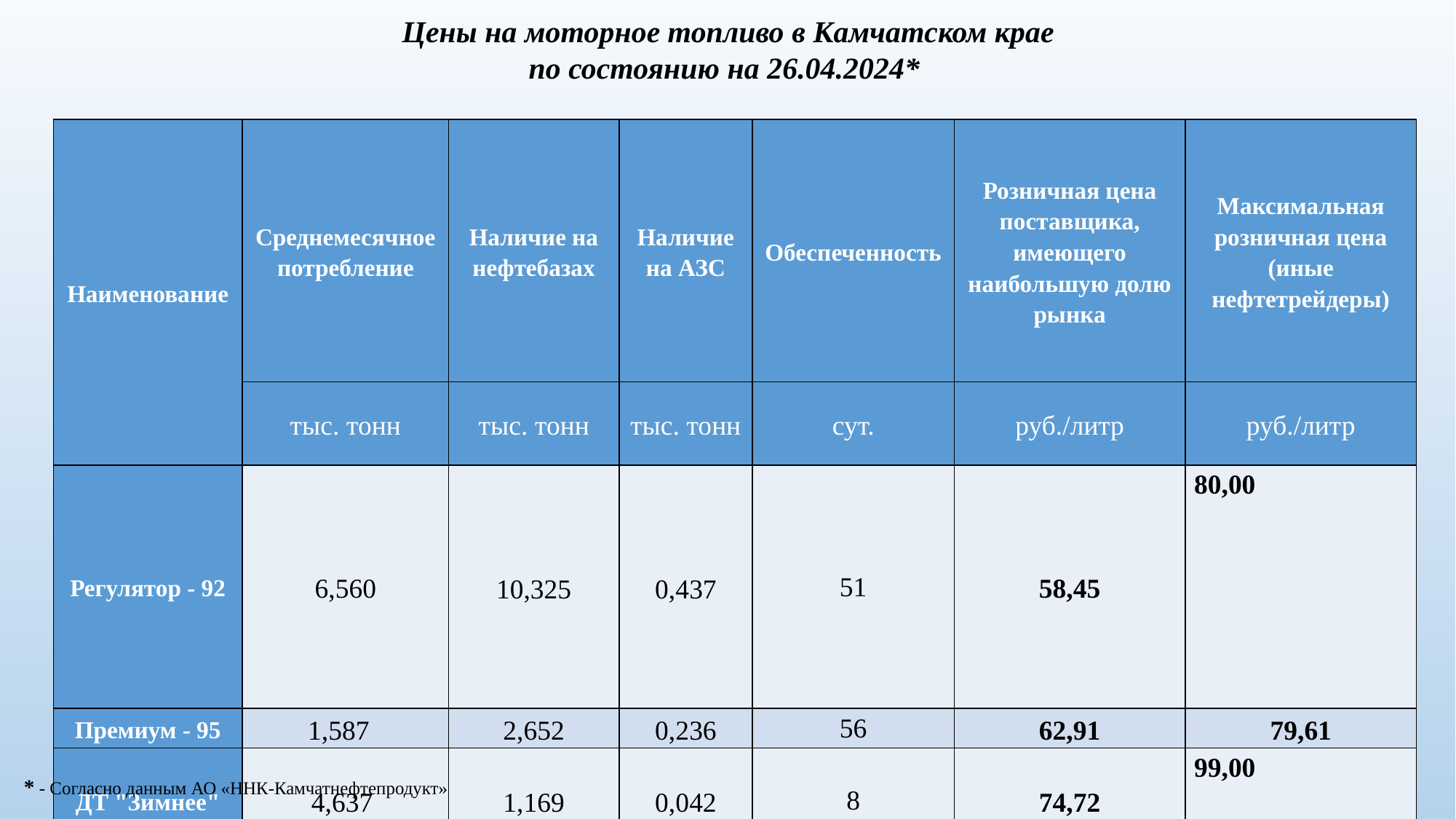

Цены на моторное топливо в Камчатском крае
по состоянию на 26.04.2024*
| Наименование | Среднемесячное потребление | Наличие на нефтебазах | Наличие на АЗС | Обеспеченность | Розничная цена поставщика, имеющего наибольшую долю рынка | Максимальная розничная цена (иные нефтетрейдеры) |
| --- | --- | --- | --- | --- | --- | --- |
|  | тыс. тонн | тыс. тонн | тыс. тонн | сут. | руб./литр | руб./литр |
| Регулятор - 92 | 6,560 | 10,325 | 0,437 | 51 | 58,45 | 80,00 |
| Премиум - 95 | 1,587 | 2,652 | 0,236 | 56 | 62,91 | 79,61 |
| ДТ "Зимнее" | 4,637 | 1,169 | 0,042 | 8 | 74,72 | 99,00 |
| ДТ "Летнее" | 2,442 | 5,615 | 0,416 | 77 | 74,72 | 99,00 |
* - Согласно данным АО «ННК-Камчатнефтепродукт»